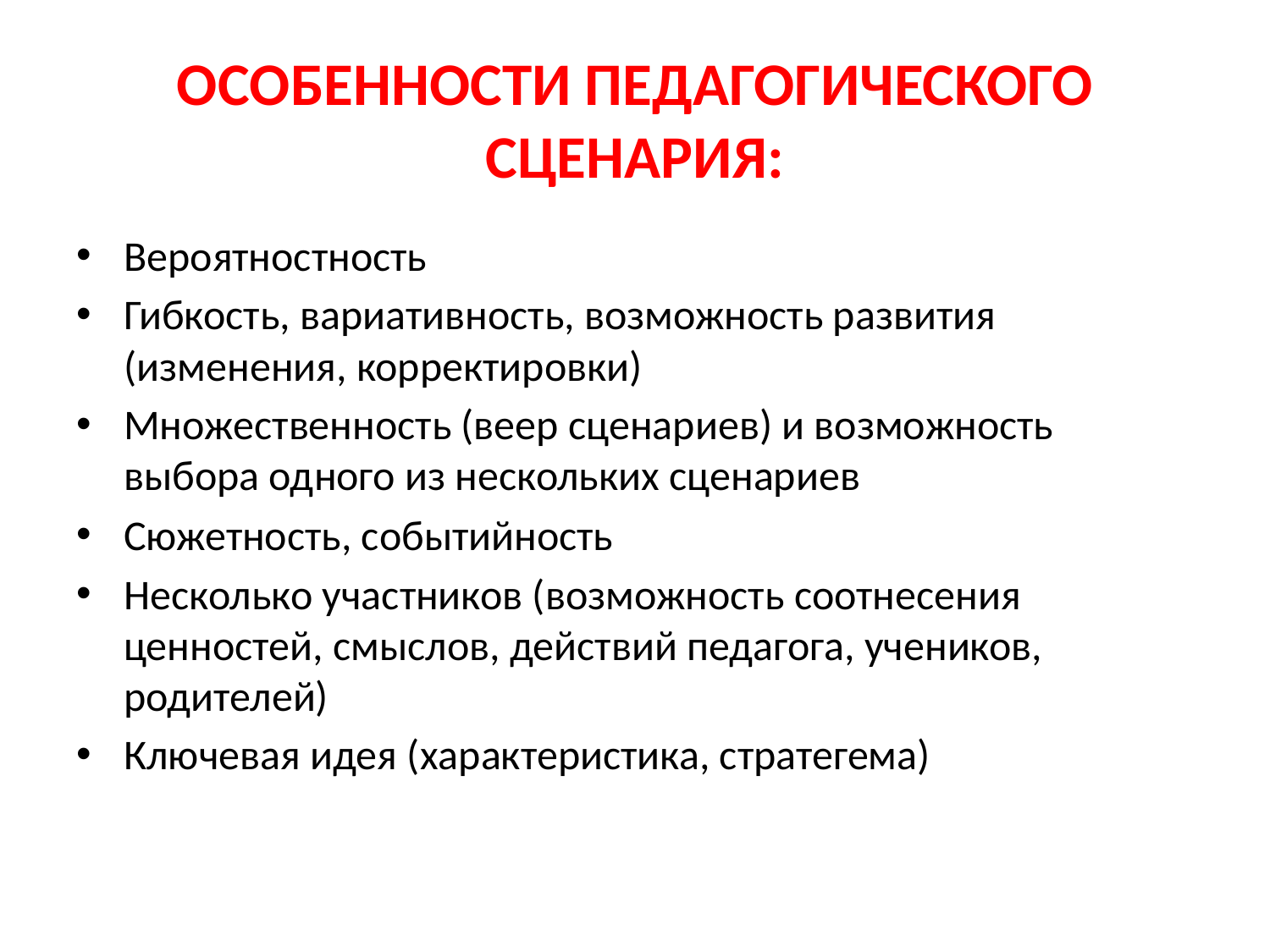

# ОСОБЕННОСТИ ПЕДАГОГИЧЕСКОГО СЦЕНАРИЯ:
Вероятностность
Гибкость, вариативность, возможность развития (изменения, корректировки)
Множественность (веер сценариев) и возможность выбора одного из нескольких сценариев
Сюжетность, событийность
Несколько участников (возможность соотнесения ценностей, смыслов, действий педагога, учеников, родителей)
Ключевая идея (характеристика, стратегема)